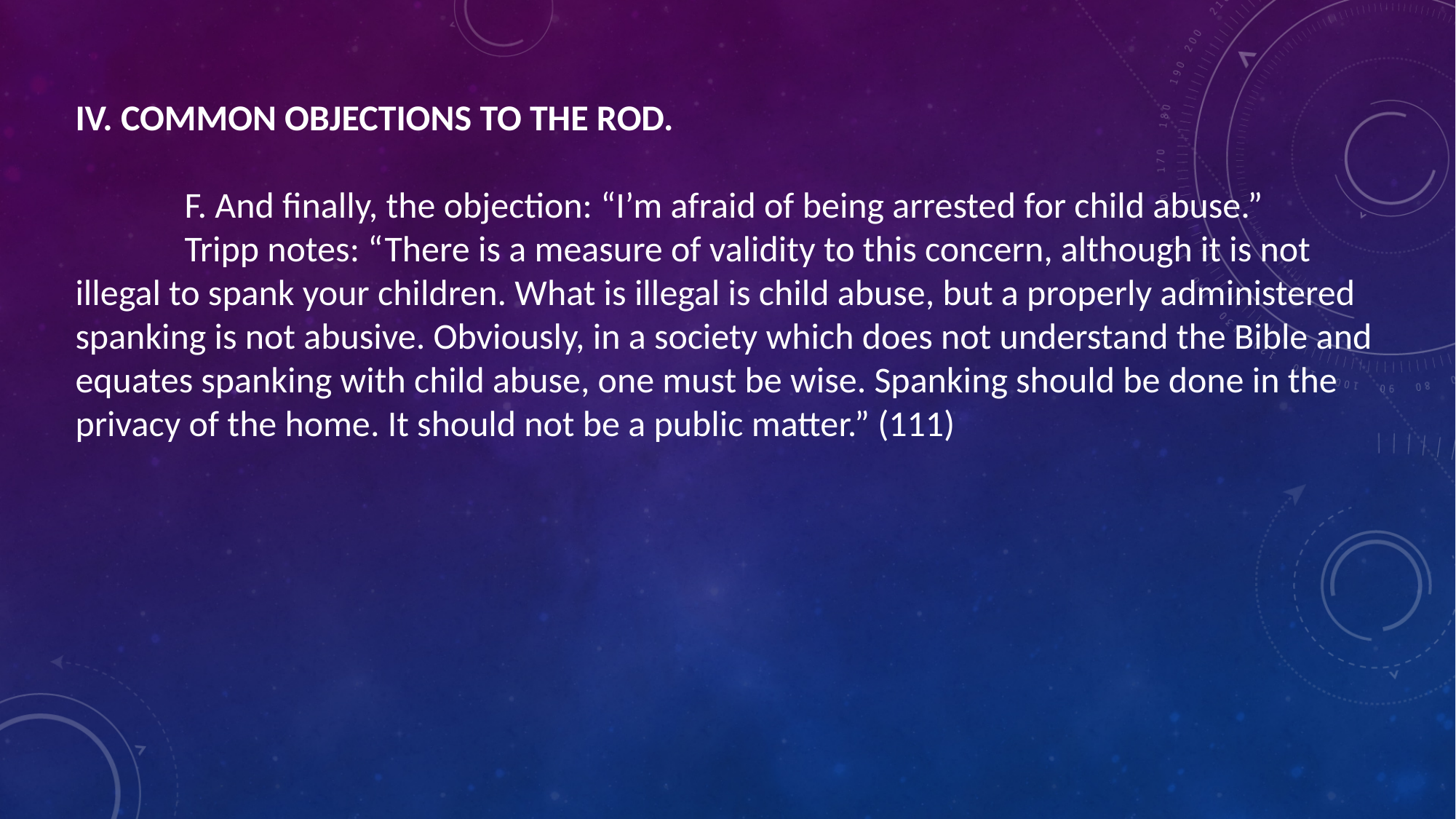

IV. COMMON OBJECTIONS TO THE ROD.

	F. And finally, the objection: “I’m afraid of being arrested for child abuse.”
	Tripp notes: “There is a measure of validity to this concern, although it is not illegal to spank your children. What is illegal is child abuse, but a properly administered spanking is not abusive. Obviously, in a society which does not understand the Bible and equates spanking with child abuse, one must be wise. Spanking should be done in the privacy of the home. It should not be a public matter.” (111)